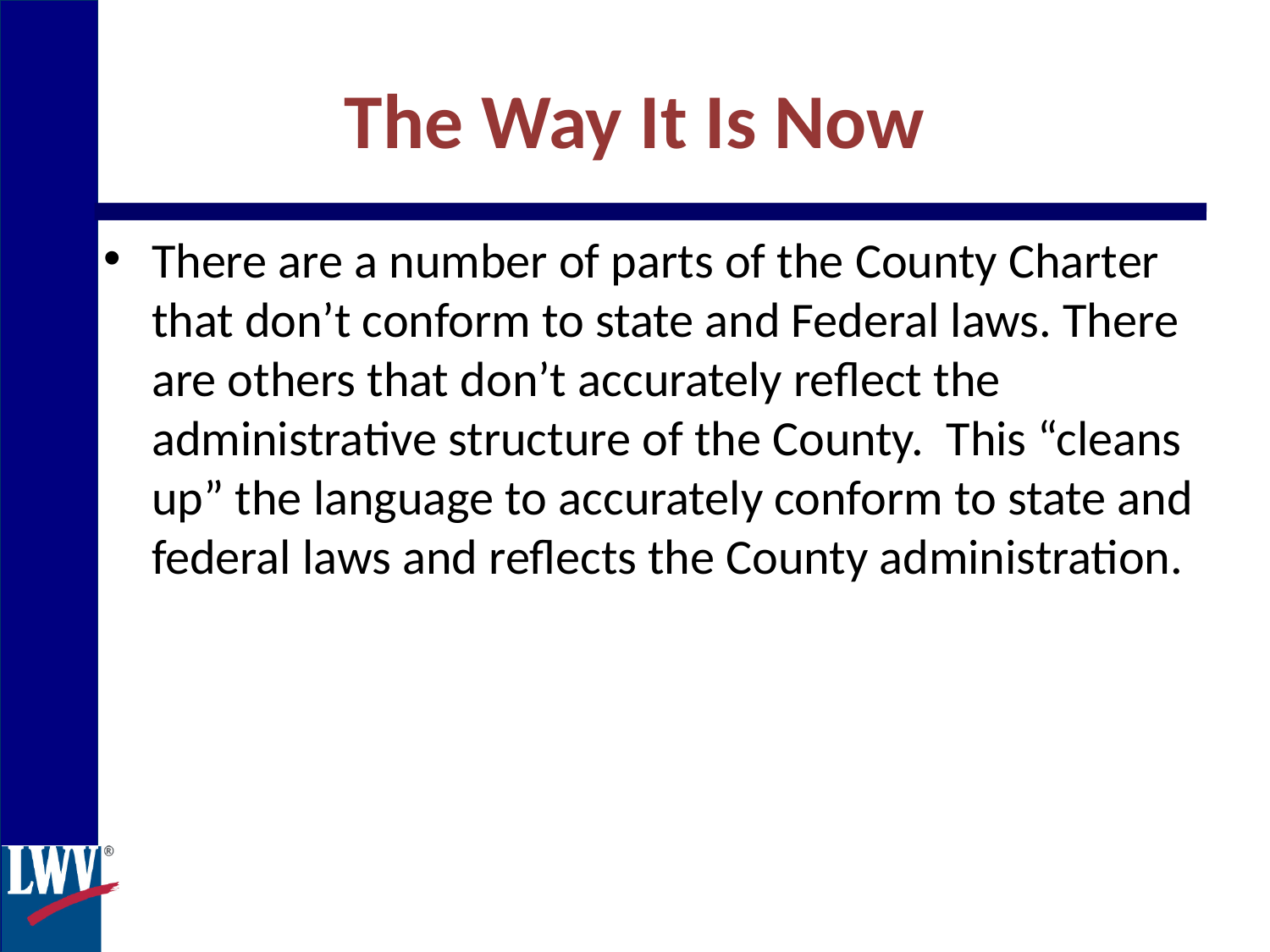

The Way It Is Now
There are a number of parts of the County Charter that don’t conform to state and Federal laws. There are others that don’t accurately reflect the administrative structure of the County.  This “cleans up” the language to accurately conform to state and federal laws and reflects the County administration.